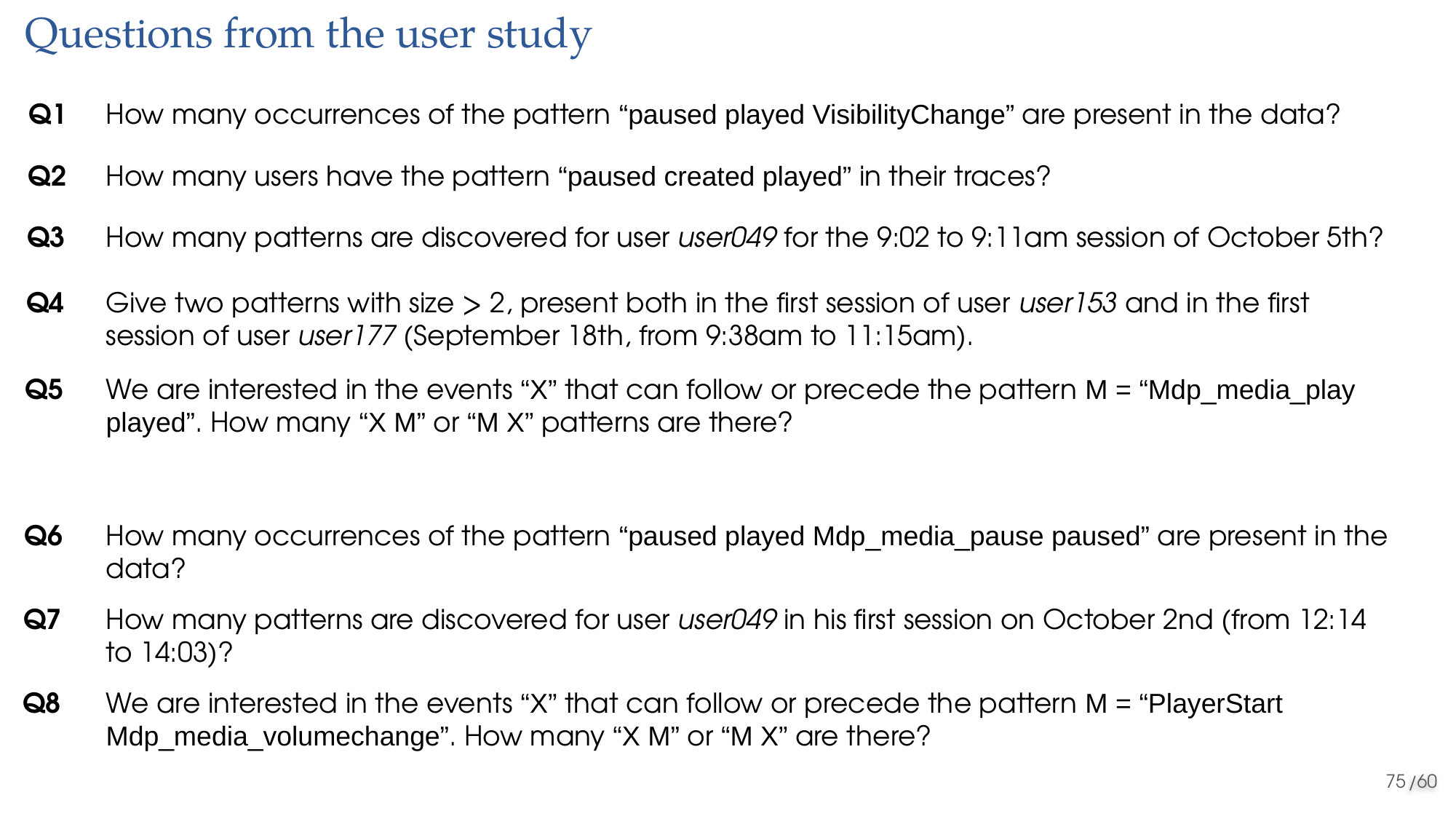

# Questions from the user study
Q1
How many occurrences of the pattern “paused played VisibilityChange” are present in the data?
Q2
How many users have the pattern “paused created played” in their traces?
Q3
How many patterns are discovered for user user049 for the 9:02 to 9:11am session of October 5th?
Q4
Give two patterns with size > 2, present both in the first session of user user153 and in the first session of user user177 (September 18th, from 9:38am to 11:15am).
Q5
We are interested in the events “X” that can follow or precede the pattern M = “Mdp_media_play played”. How many “X M” or “M X” patterns are there?
Q6
How many occurrences of the pattern “paused played Mdp_media_pause paused” are present in the data?
Q7
How many patterns are discovered for user user049 in his first session on October 2nd (from 12:14 to 14:03)?
Q8
We are interested in the events “X” that can follow or precede the pattern M = “PlayerStart Mdp_media_volumechange”. How many “X M” or “M X” are there?
75